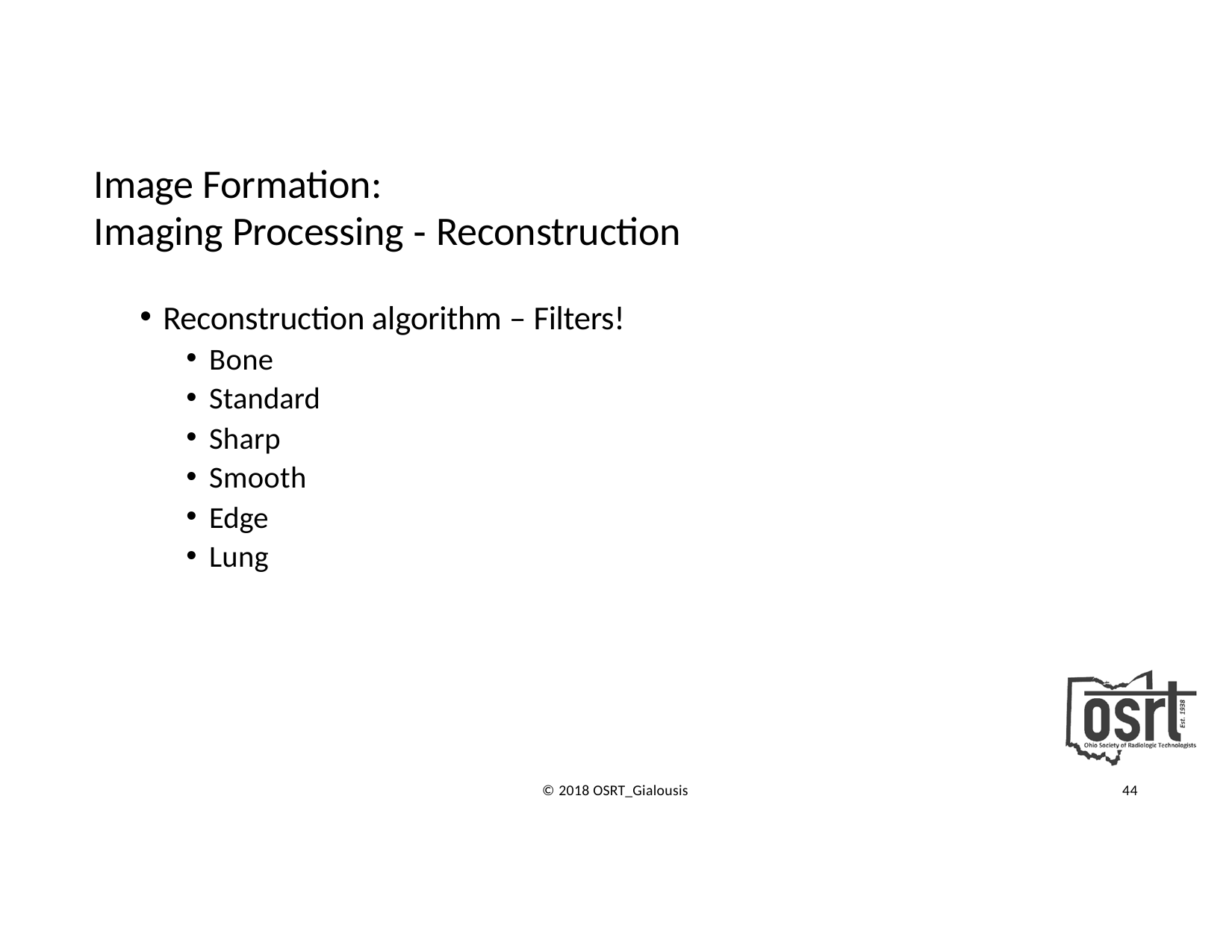

# Image Formation:
Imaging Processing ‐ Reconstruction
Reconstruction algorithm – Filters!
Bone
Standard
Sharp
Smooth
Edge
Lung

© 2018 OSRT_Gialousis
44